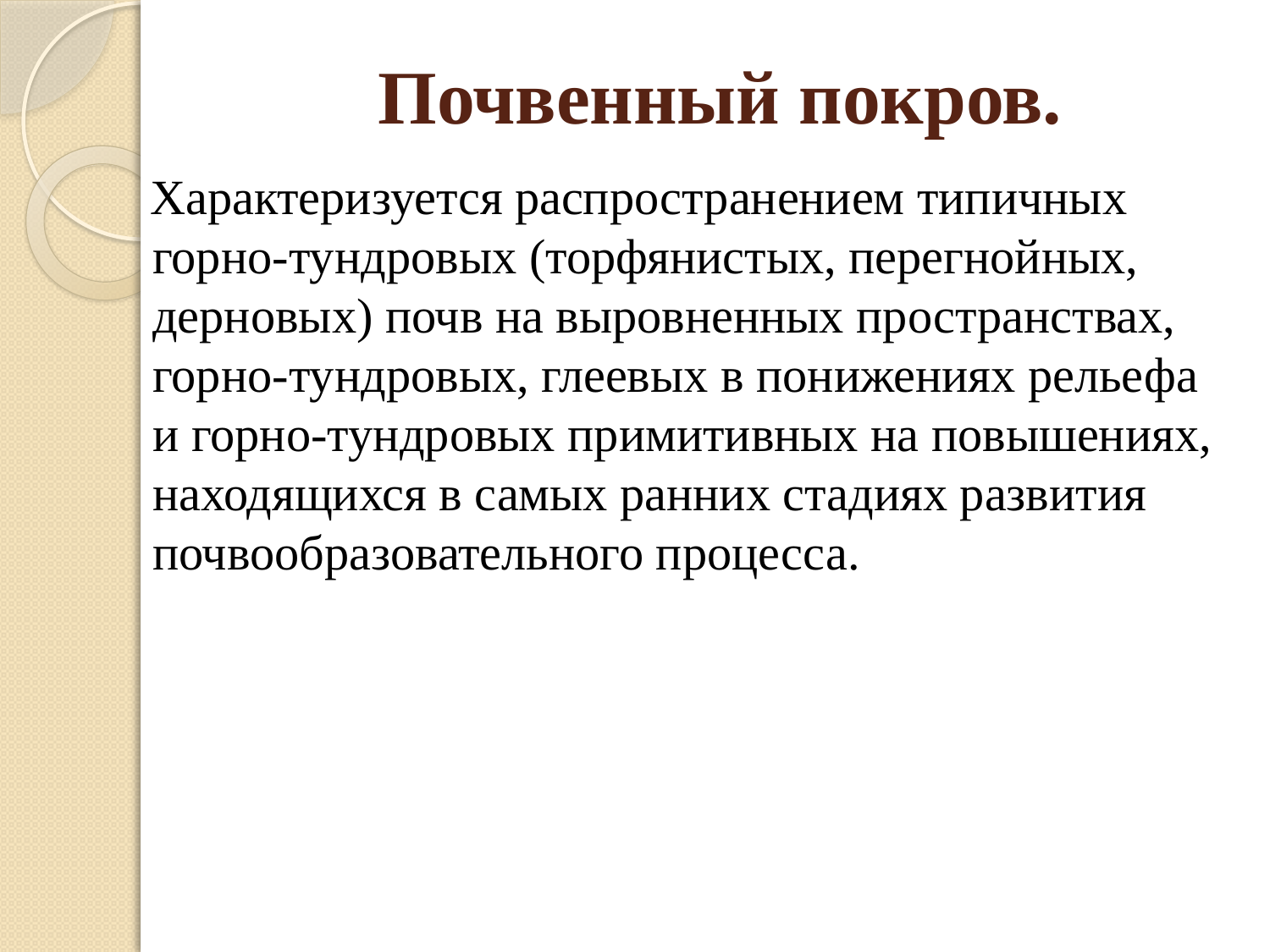

# Почвенный покров.
   Характеризуется распространением типичных горно-тундровых (торфянистых, перегнойных, дерновых) почв на выровненных пространствах, горно-тундровых, глеевых в понижениях рельефа и горно-тундровых примитивных на повышениях, находящихся в самых ранних стадиях развития почвообразовательного процесса.